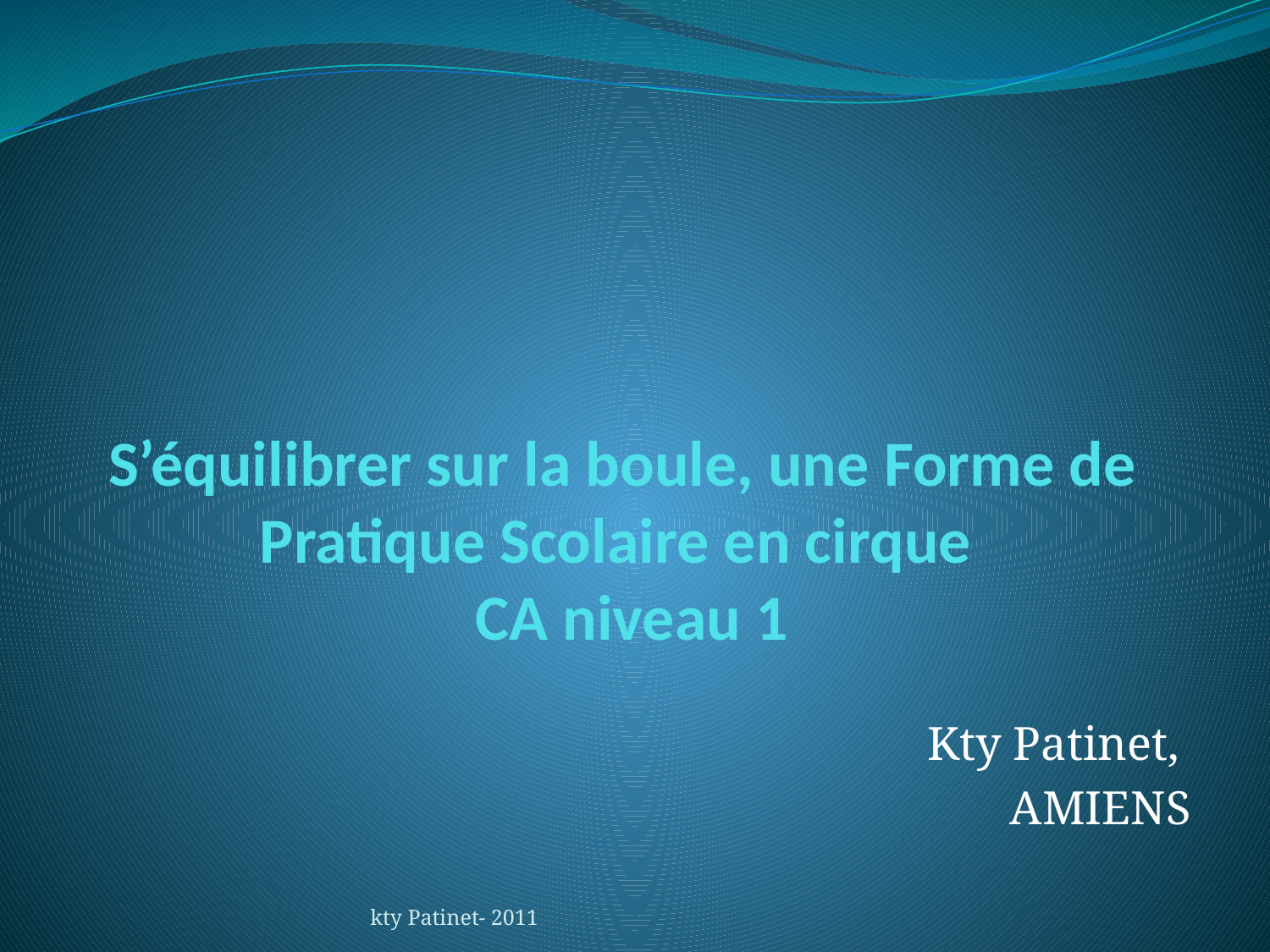

# S’équilibrer sur la boule, une Forme de Pratique Scolaire en cirque CA niveau 1
Kty Patinet,
AMIENS
kty Patinet- 2011